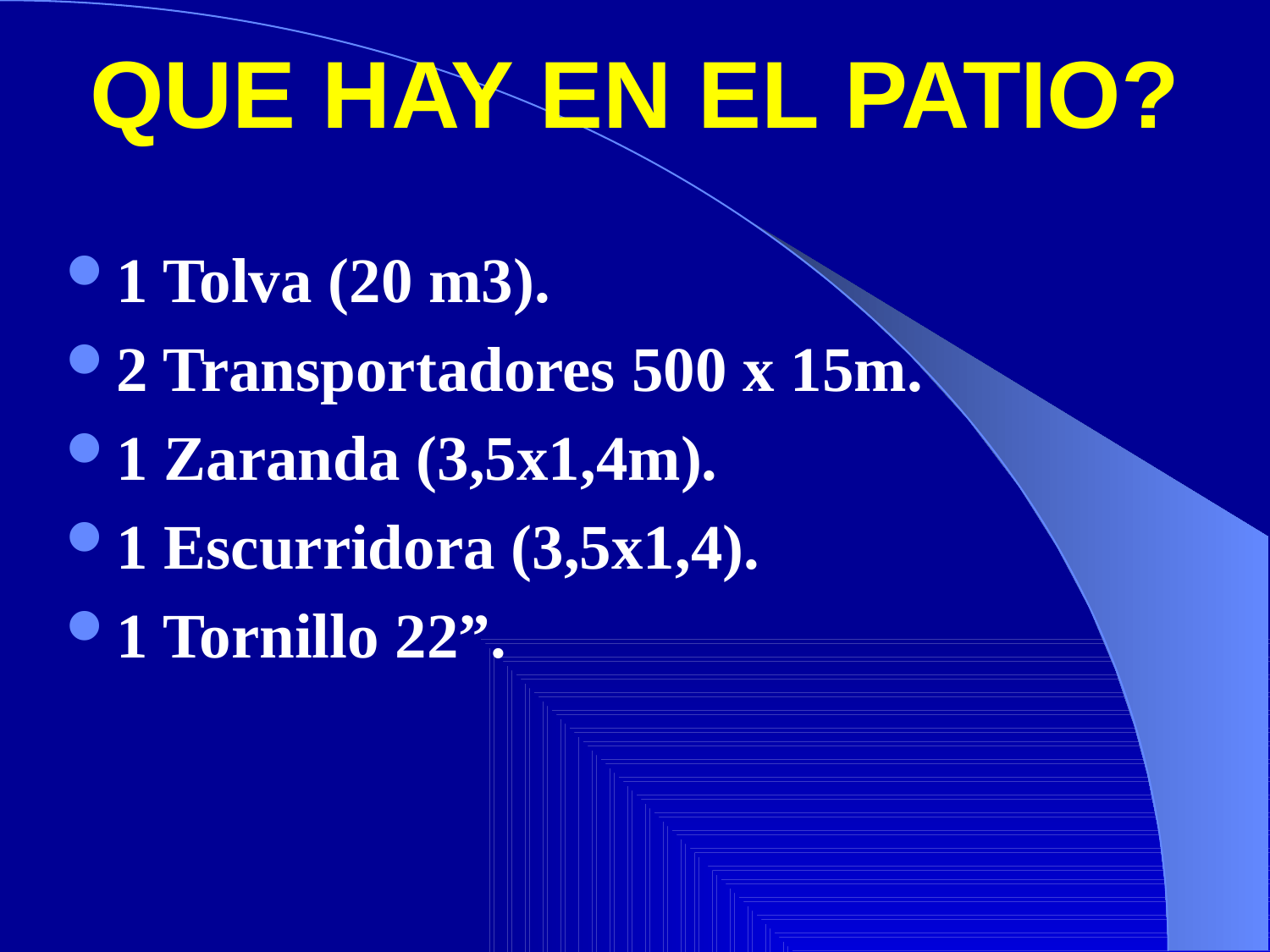

# QUE HAY EN EL PATIO?
1 Tolva (20 m3).
2 Transportadores 500 x 15m.
1 Zaranda (3,5x1,4m).
1 Escurridora (3,5x1,4).
1 Tornillo 22”.